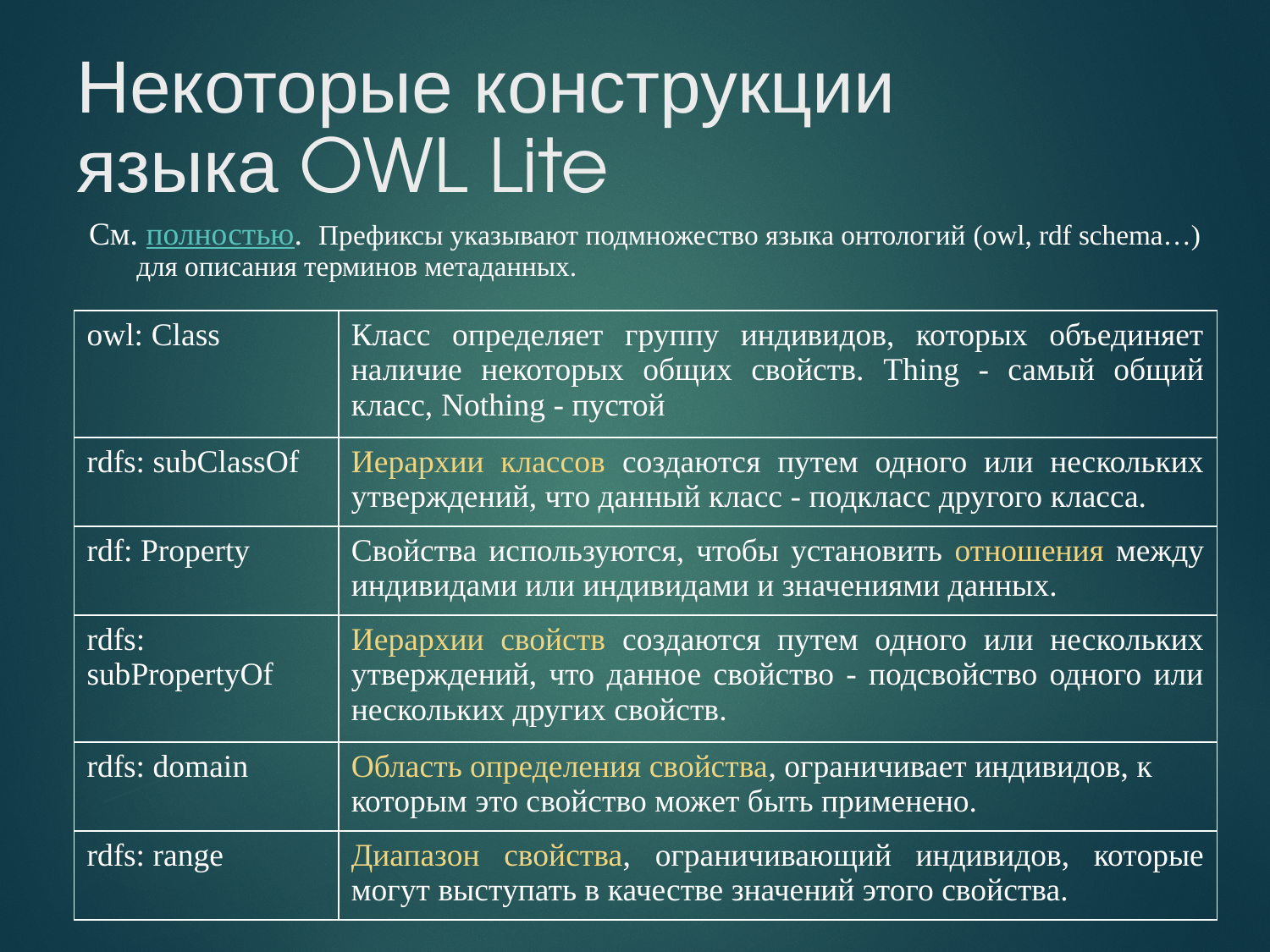

# Некоторые конструкции языка OWL Lite
См. полностью.  Префиксы указывают подмножество языка онтологий (owl, rdf schema…) для описания терминов метаданных.

| owl: Class | Класс определяет группу индивидов, которых объединяет наличие некоторых общих свойств. Thing - самый общий класс, Nothing - пустой |
| --- | --- |
| rdfs: subClassOf | Иерархии классов создаются путем одного или нескольких утверждений, что данный класс - подкласс другого класса. |
| rdf: Property | Свойства используются, чтобы установить отношения между индивидами или индивидами и значениями данных. |
| rdfs: subPropertyOf | Иерархии свойств создаются путем одного или нескольких утверждений, что данное свойство - подсвойство одного или нескольких других свойств. |
| rdfs: domain | Область определения свойства, ограничивает индивидов, к которым это свойство может быть применено. |
| rdfs: range | Диапазон свойства, ограничивающий индивидов, которые могут выступать в качестве значений этого свойства. |